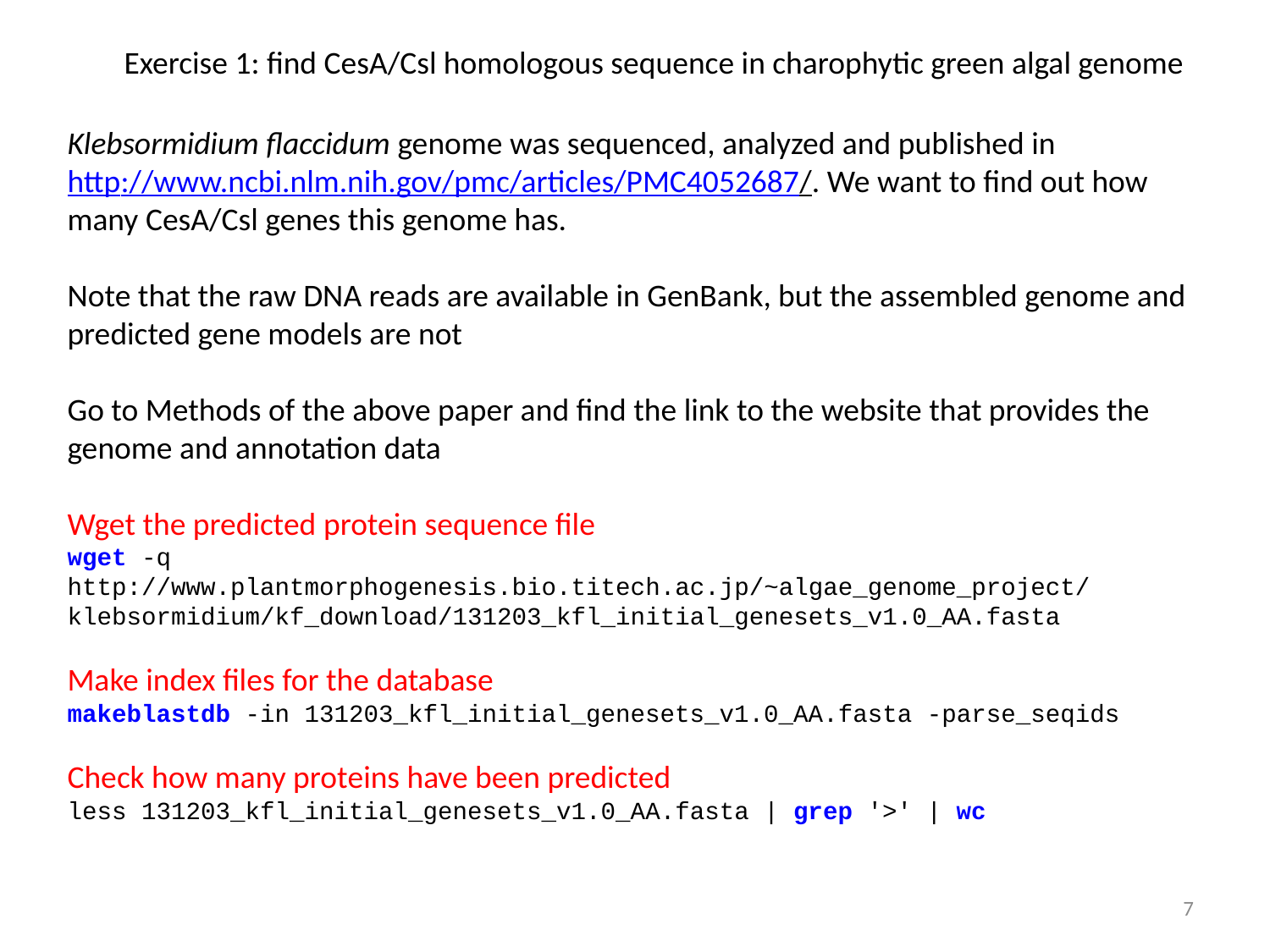

Exercise 1: find CesA/Csl homologous sequence in charophytic green algal genome
Klebsormidium flaccidum genome was sequenced, analyzed and published in
http://www.ncbi.nlm.nih.gov/pmc/articles/PMC4052687/. We want to find out how many CesA/Csl genes this genome has.

Note that the raw DNA reads are available in GenBank, but the assembled genome and predicted gene models are not

Go to Methods of the above paper and find the link to the website that provides the genome and annotation data

Wget the predicted protein sequence file
wget -q http://www.plantmorphogenesis.bio.titech.ac.jp/~algae_genome_project/klebsormidium/kf_download/131203_kfl_initial_genesets_v1.0_AA.fasta

Make index files for the database
makeblastdb -in 131203_kfl_initial_genesets_v1.0_AA.fasta -parse_seqids

Check how many proteins have been predicted
less 131203_kfl_initial_genesets_v1.0_AA.fasta | grep '>' | wc

7